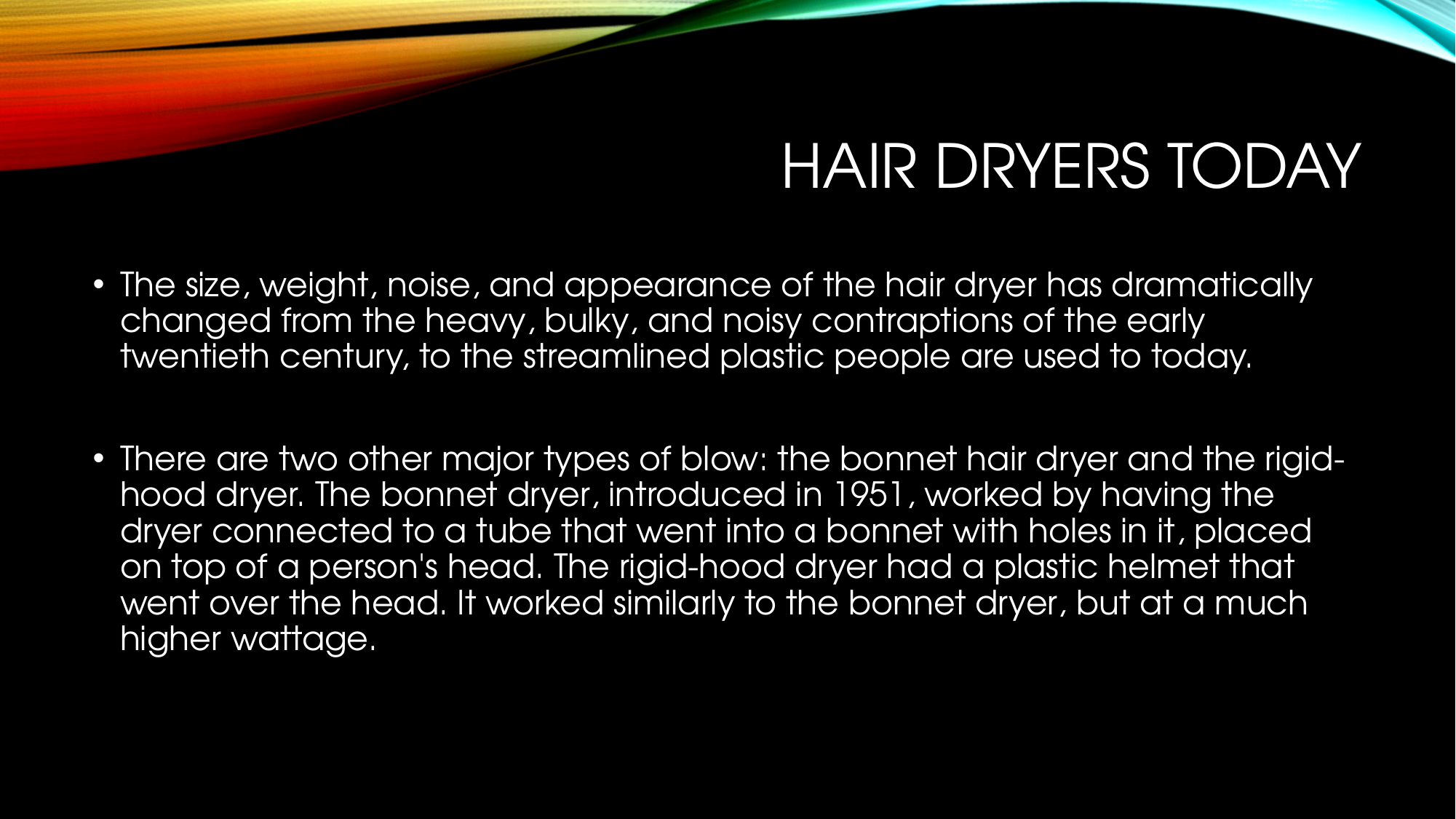

# Hair dryers today
The size, weight, noise, and appearance of the hair dryer has dramatically changed from the heavy, bulky, and noisy contraptions of the early twentieth century, to the streamlined plastic people are used to today.

There are two other major types of blow: the bonnet hair dryer and the rigid-hood dryer. The bonnet dryer, introduced in 1951, worked by having the dryer connected to a tube that went into a bonnet with holes in it, placed on top of a person's head. The rigid-hood dryer had a plastic helmet that went over the head. It worked similarly to the bonnet dryer, but at a much higher wattage.